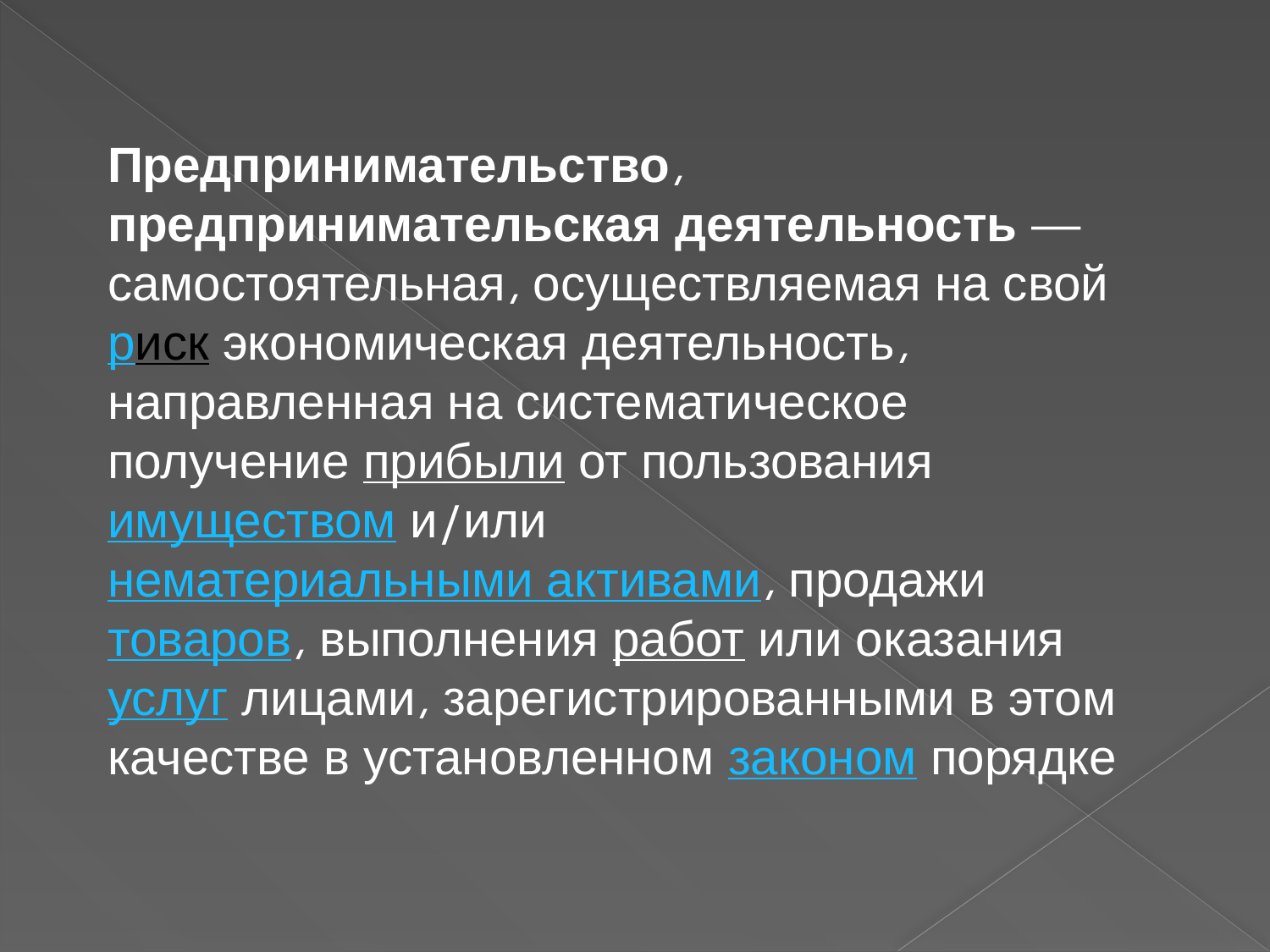

Предпринимательство, предпринимательская деятельность — самостоятельная, осуществляемая на свой риск экономическая деятельность, направленная на систематическое получение прибыли от пользования имуществом и/или нематериальными активами, продажи товаров, выполнения работ или оказания услуг лицами, зарегистрированными в этом качестве в установленном законом порядке